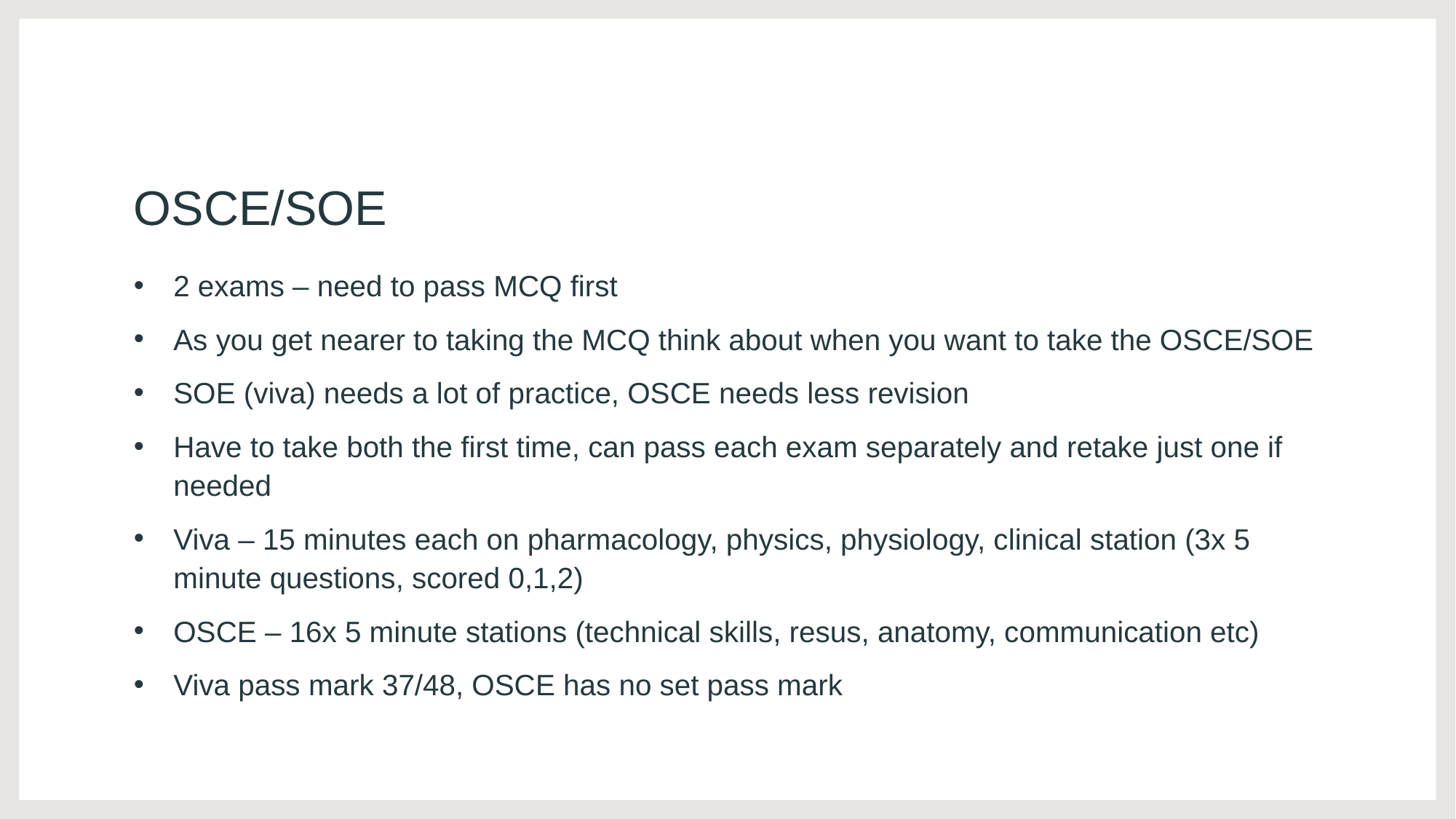

# OSCE/SOE
2 exams – need to pass MCQ first
As you get nearer to taking the MCQ think about when you want to take the OSCE/SOE
SOE (viva) needs a lot of practice, OSCE needs less revision
Have to take both the first time, can pass each exam separately and retake just one if needed
Viva – 15 minutes each on pharmacology, physics, physiology, clinical station (3x 5 minute questions, scored 0,1,2)
OSCE – 16x 5 minute stations (technical skills, resus, anatomy, communication etc)
Viva pass mark 37/48, OSCE has no set pass mark